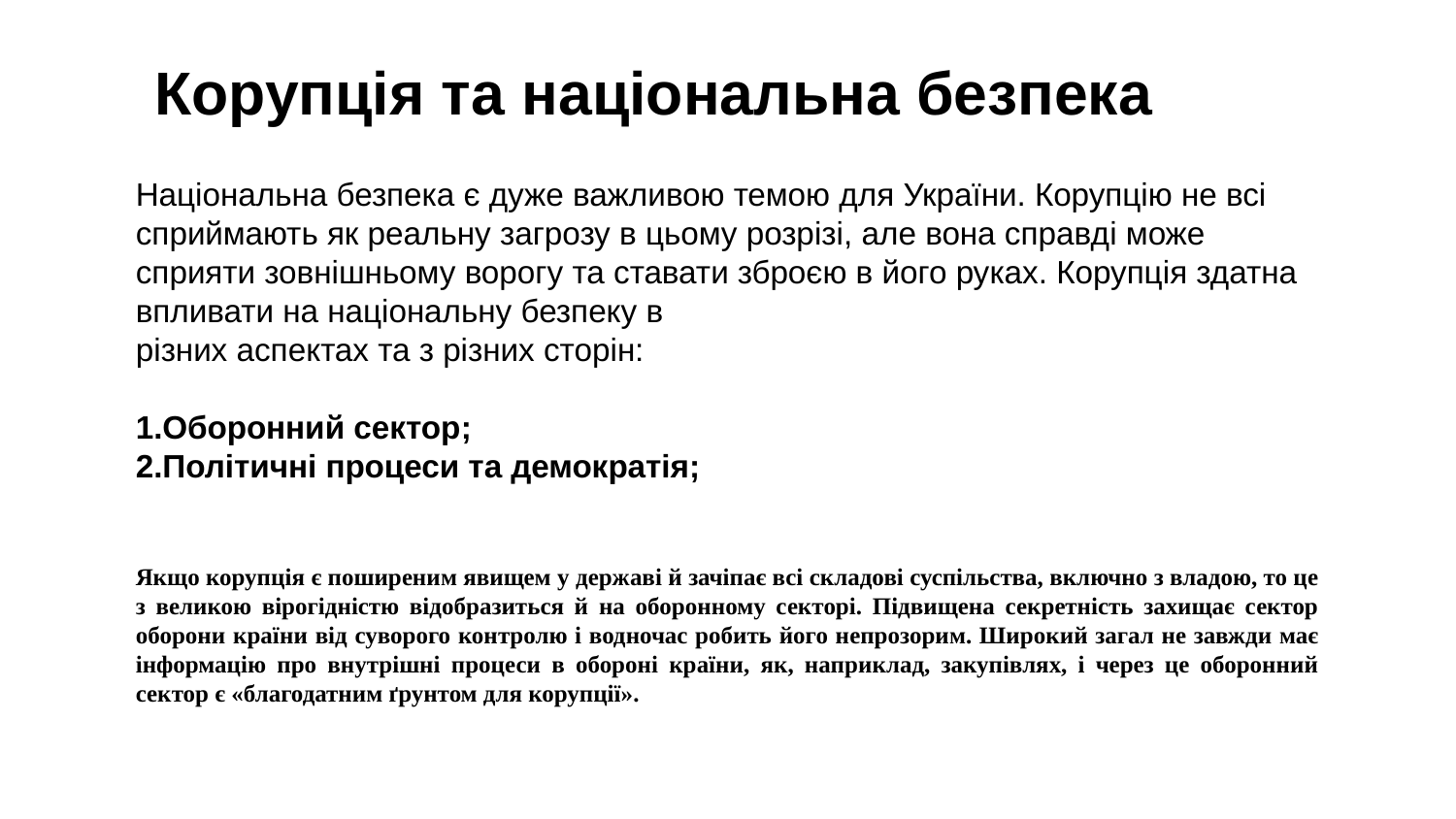

# Корупція та національна безпека

Національна безпека є дуже важливою темою для України. Корупцію не всі сприймають як реальну загрозу в цьому розрізі, але вона справді може сприяти зовнішньому ворогу та ставати зброєю в його руках. Корупція здатна впливати на національну безпеку в
різних аспектах та з різних сторін:

1.Оборонний сектор;
2.Політичні процеси та демократія;

Якщо корупція є поширеним явищем у державі й зачіпає всі складові суспільства, включно з владою, то це з великою вірогідністю відобразиться й на оборонному секторі. Підвищена секретність захищає сектор оборони країни від суворого контролю і водночас робить його непрозорим. Широкий загал не завжди має інформацію про внутрішні процеси в обороні країни, як, наприклад, закупівлях, і через це оборонний сектор є «благодатним ґрунтом для корупції».